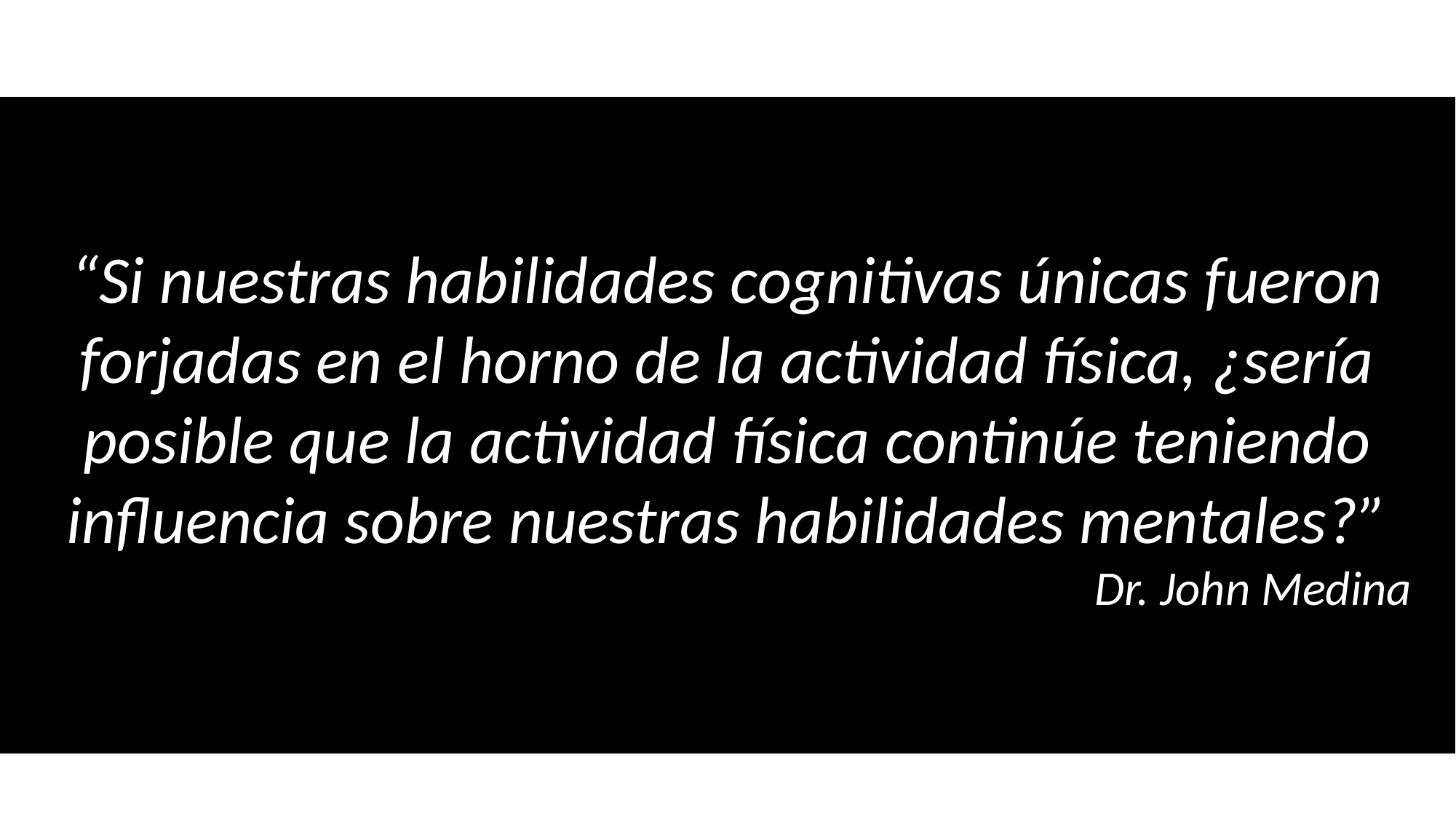

“Si nuestras habilidades cognitivas únicas fueron forjadas en el horno de la actividad física, ¿sería posible que la actividad física continúe teniendo influencia sobre nuestras habilidades mentales?”
Dr. John Medina